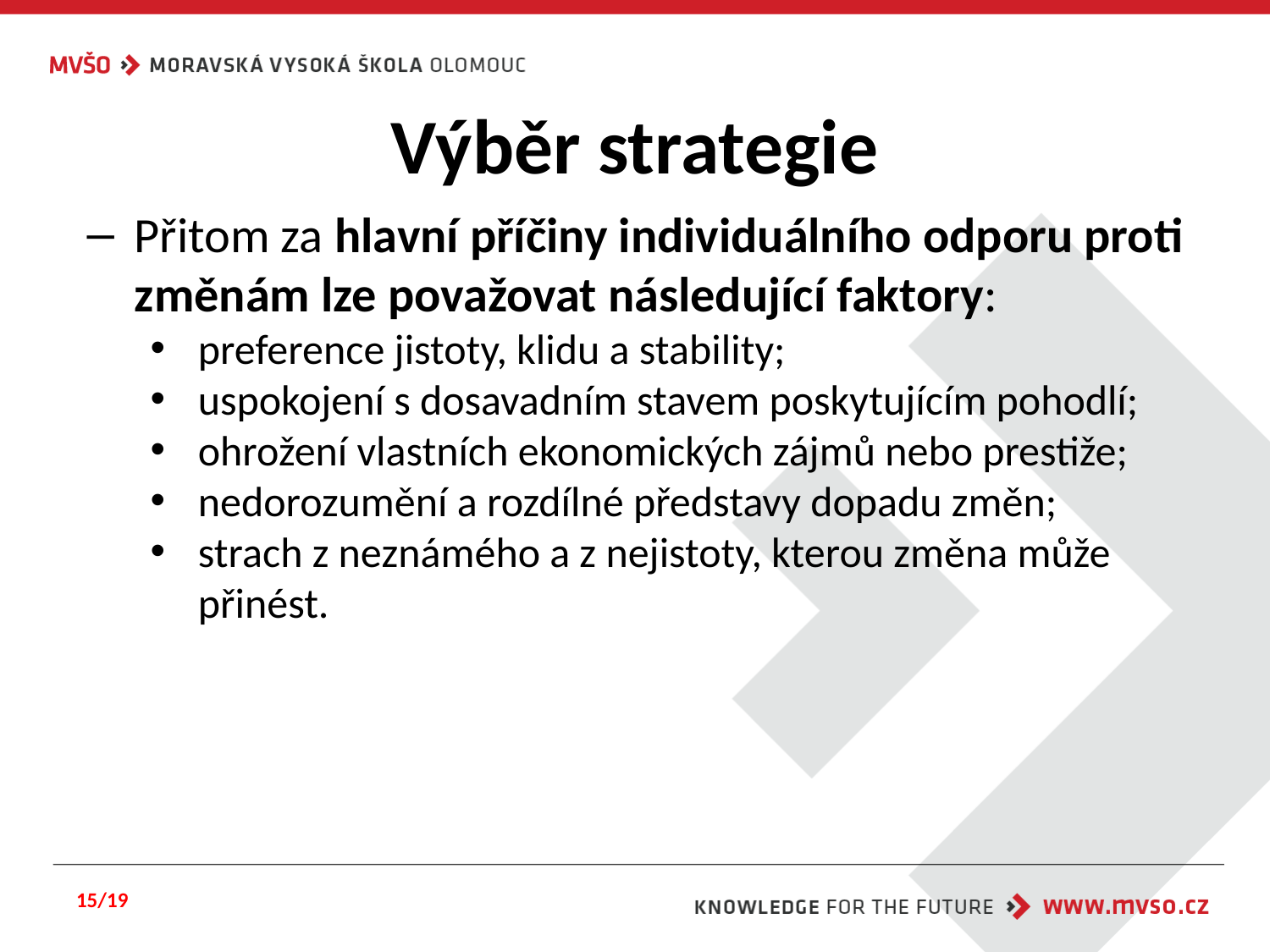

# Výběr strategie
Přitom za hlavní příčiny individuálního odporu proti změnám lze považovat následující faktory:
preference jistoty, klidu a stability;
uspokojení s dosavadním stavem poskytujícím pohodlí;
ohrožení vlastních ekonomických zájmů nebo prestiže;
nedorozumění a rozdílné představy dopadu změn;
strach z neznámého a z nejistoty, kterou změna může přinést.
15/19